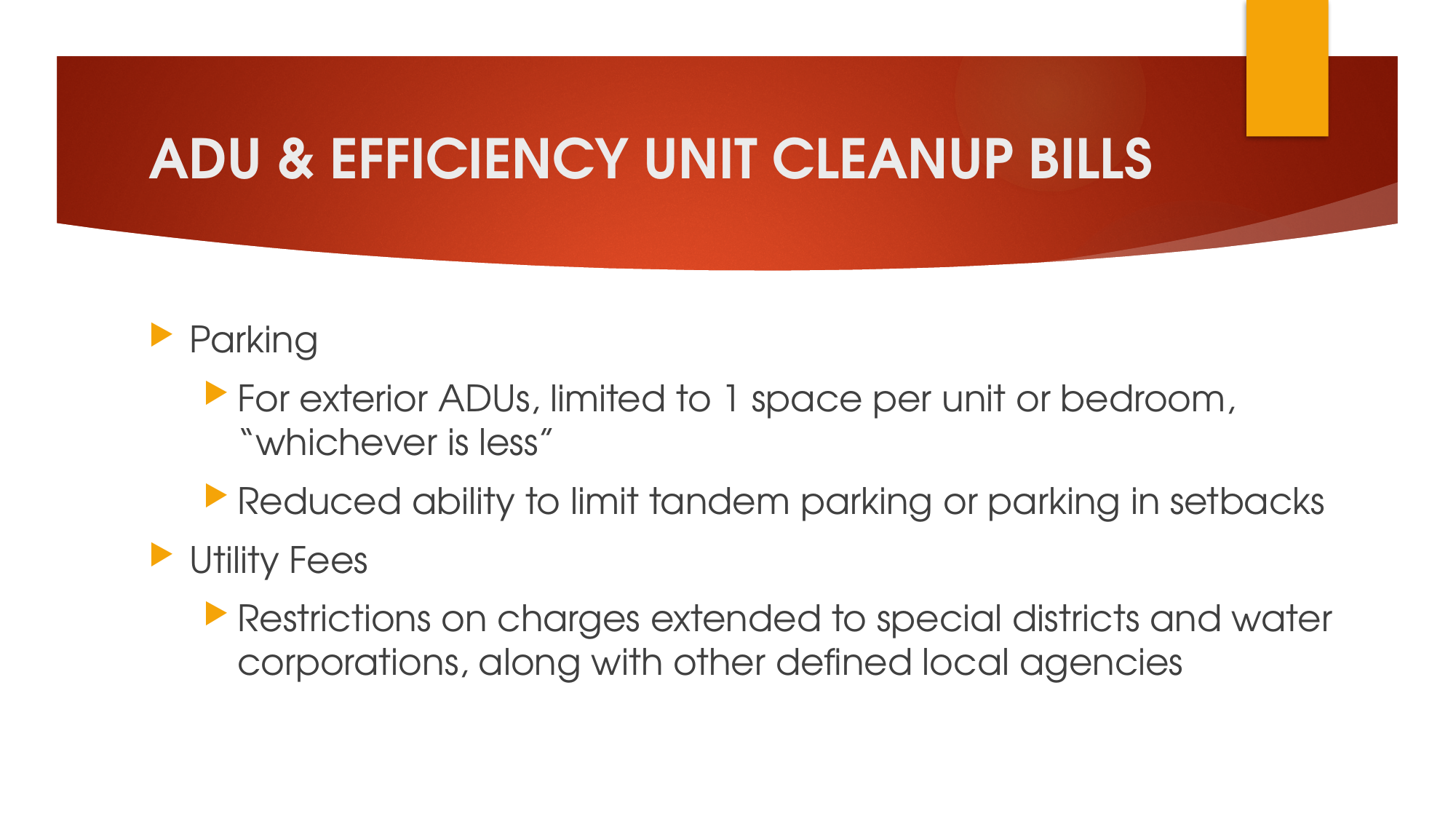

# ADU & EFFICIENCY UNIT CLEANUP BILLS
Parking
For exterior ADUs, limited to 1 space per unit or bedroom, “whichever is less”
Reduced ability to limit tandem parking or parking in setbacks
Utility Fees
Restrictions on charges extended to special districts and water corporations, along with other defined local agencies